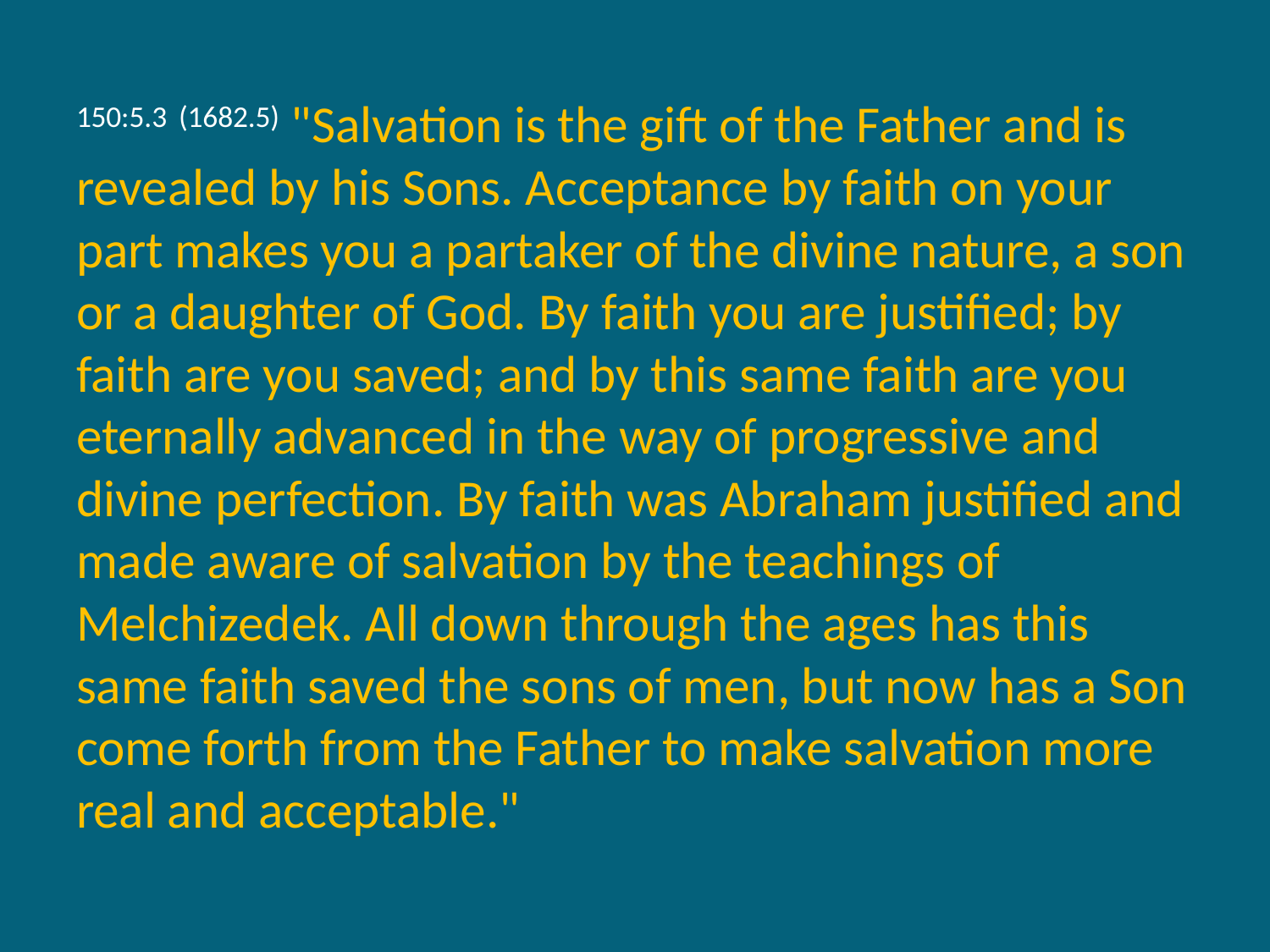

150:5.3 (1682.5) "Salvation is the gift of the Father and is revealed by his Sons. Acceptance by faith on your part makes you a partaker of the divine nature, a son or a daughter of God. By faith you are justified; by faith are you saved; and by this same faith are you eternally advanced in the way of progressive and divine perfection. By faith was Abraham justified and made aware of salvation by the teachings of Melchizedek. All down through the ages has this same faith saved the sons of men, but now has a Son come forth from the Father to make salvation more real and acceptable."